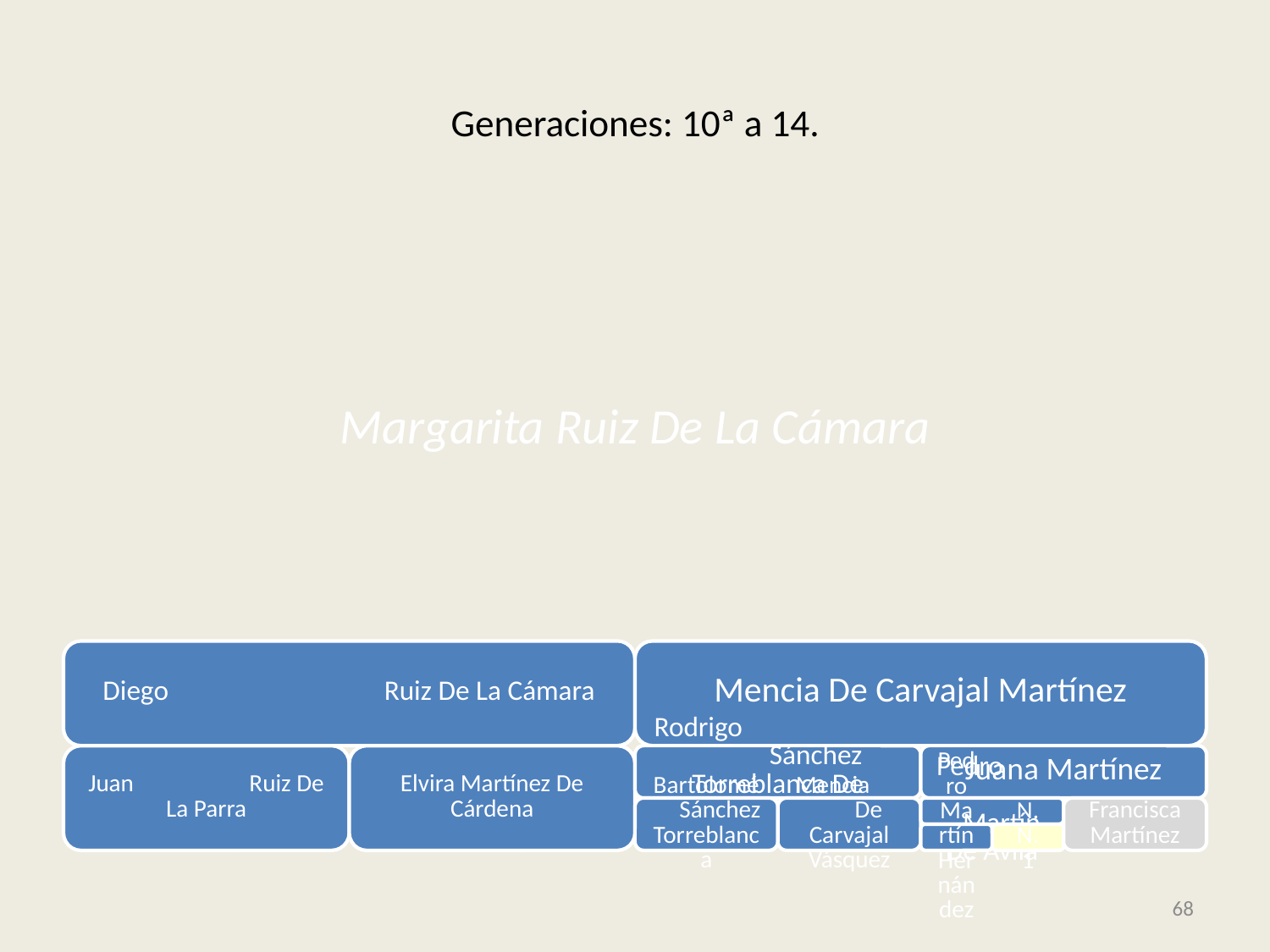

# Generaciones: 10ª a 14.
Margarita Ruiz De La Cámara
Mencia De Carvajal Martínez
Elvira Martínez De Cárdena
Juana Martínez
Francisca Martínez
68